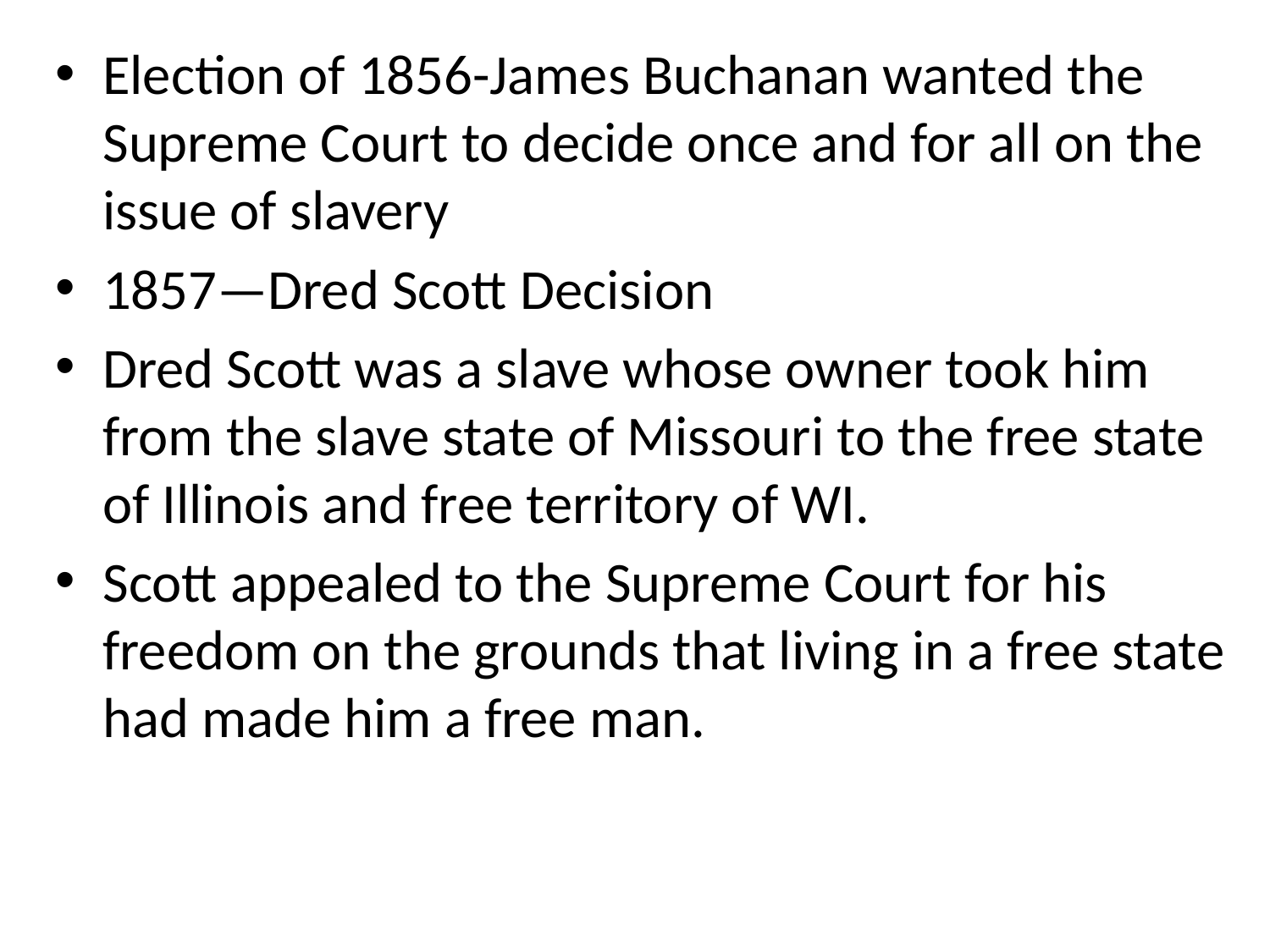

Election of 1856-James Buchanan wanted the Supreme Court to decide once and for all on the issue of slavery
1857—Dred Scott Decision
Dred Scott was a slave whose owner took him from the slave state of Missouri to the free state of Illinois and free territory of WI.
Scott appealed to the Supreme Court for his freedom on the grounds that living in a free state had made him a free man.